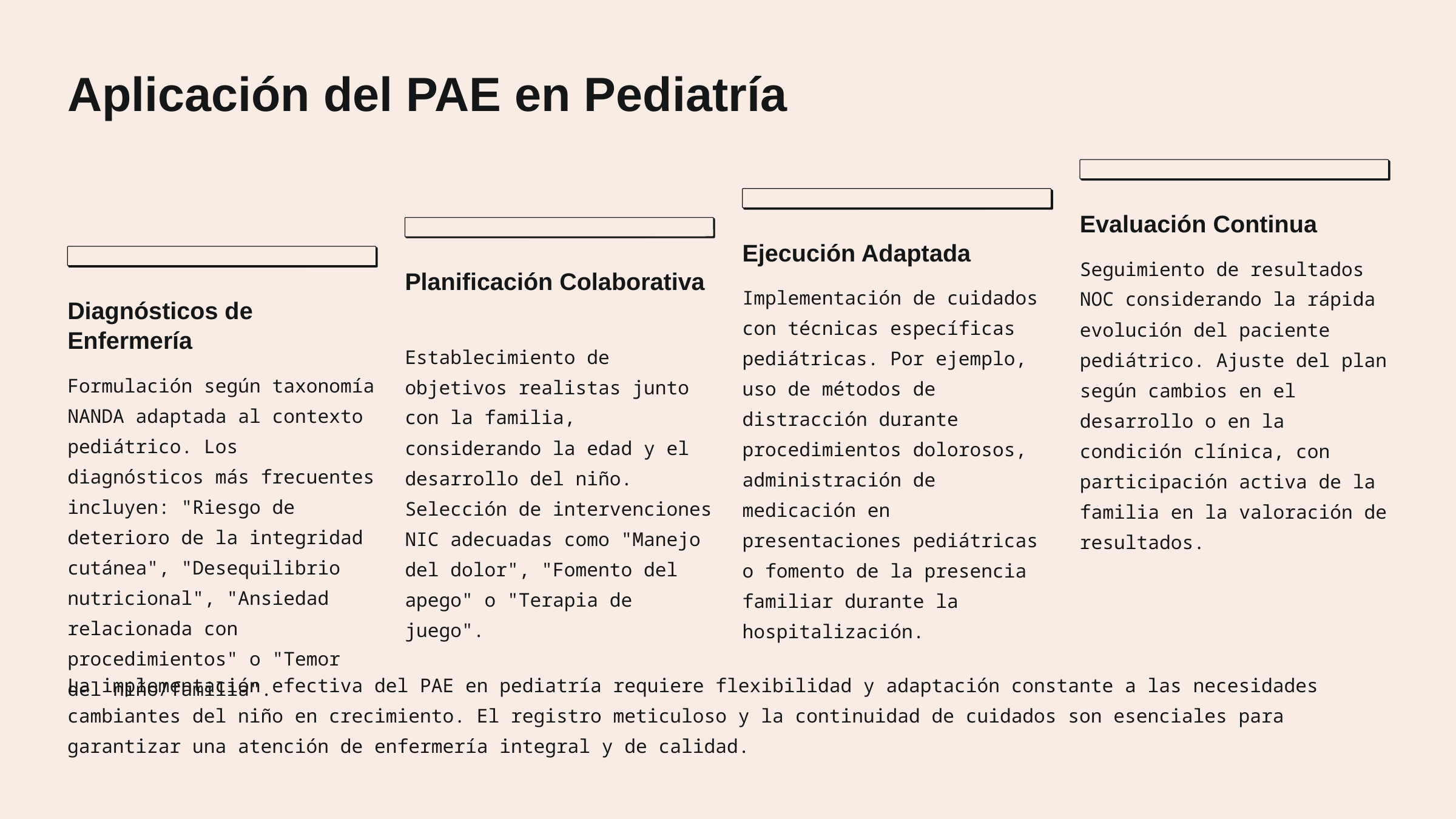

Aplicación del PAE en Pediatría

Evaluación Continua

Ejecución Adaptada

Seguimiento de resultados NOC considerando la rápida evolución del paciente pediátrico. Ajuste del plan según cambios en el desarrollo o en la condición clínica, con participación activa de la familia en la valoración de resultados.
Planificación Colaborativa
Implementación de cuidados con técnicas específicas pediátricas. Por ejemplo, uso de métodos de distracción durante procedimientos dolorosos, administración de medicación en presentaciones pediátricas o fomento de la presencia familiar durante la hospitalización.
Diagnósticos de Enfermería
Establecimiento de objetivos realistas junto con la familia, considerando la edad y el desarrollo del niño. Selección de intervenciones NIC adecuadas como "Manejo del dolor", "Fomento del apego" o "Terapia de juego".
Formulación según taxonomía NANDA adaptada al contexto pediátrico. Los diagnósticos más frecuentes incluyen: "Riesgo de deterioro de la integridad cutánea", "Desequilibrio nutricional", "Ansiedad relacionada con procedimientos" o "Temor del niño/familia".
La implementación efectiva del PAE en pediatría requiere flexibilidad y adaptación constante a las necesidades cambiantes del niño en crecimiento. El registro meticuloso y la continuidad de cuidados son esenciales para garantizar una atención de enfermería integral y de calidad.